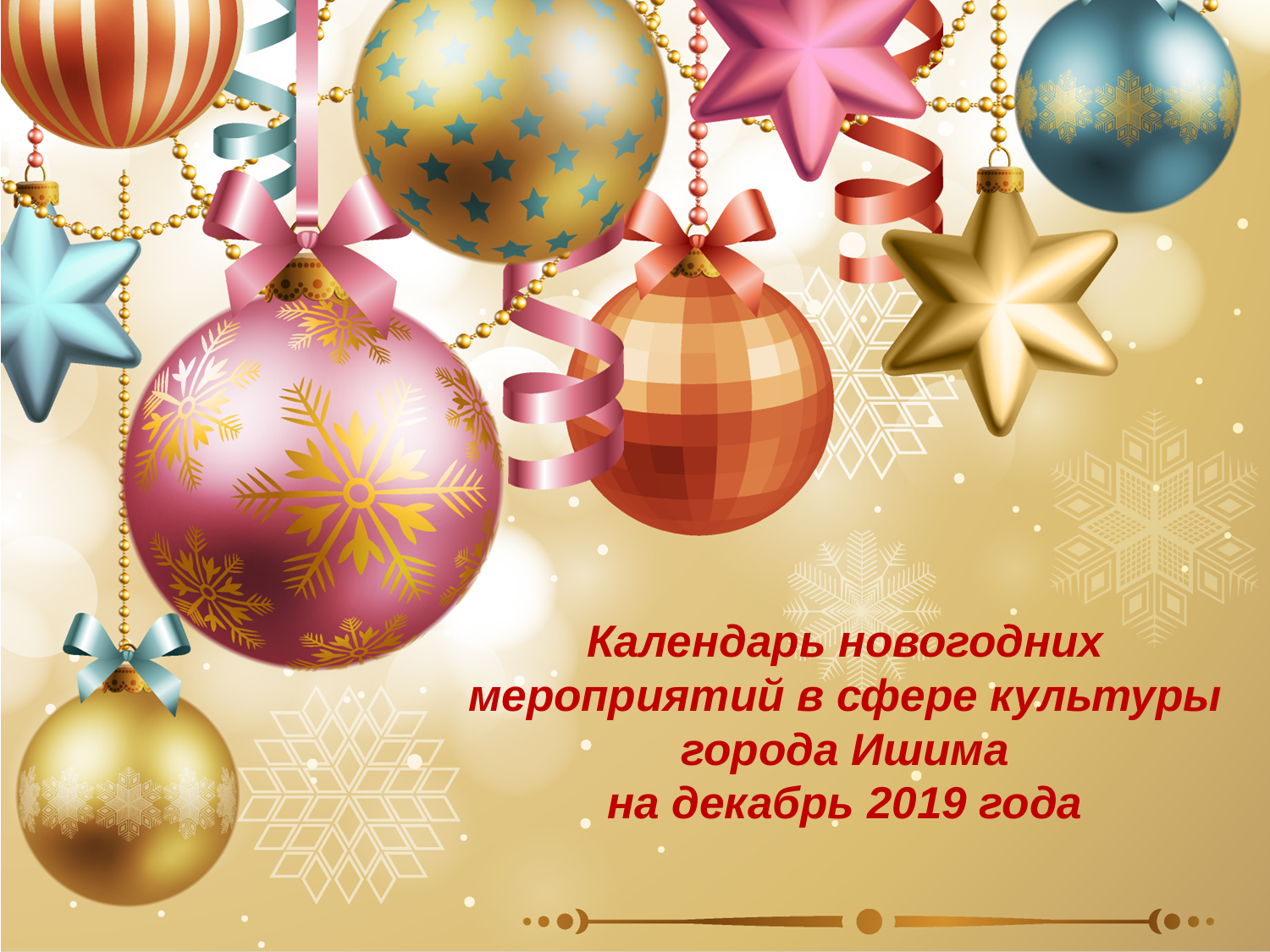

# Календарь новогодних мероприятий в сфере культуры города Ишима на декабрь 2019 года